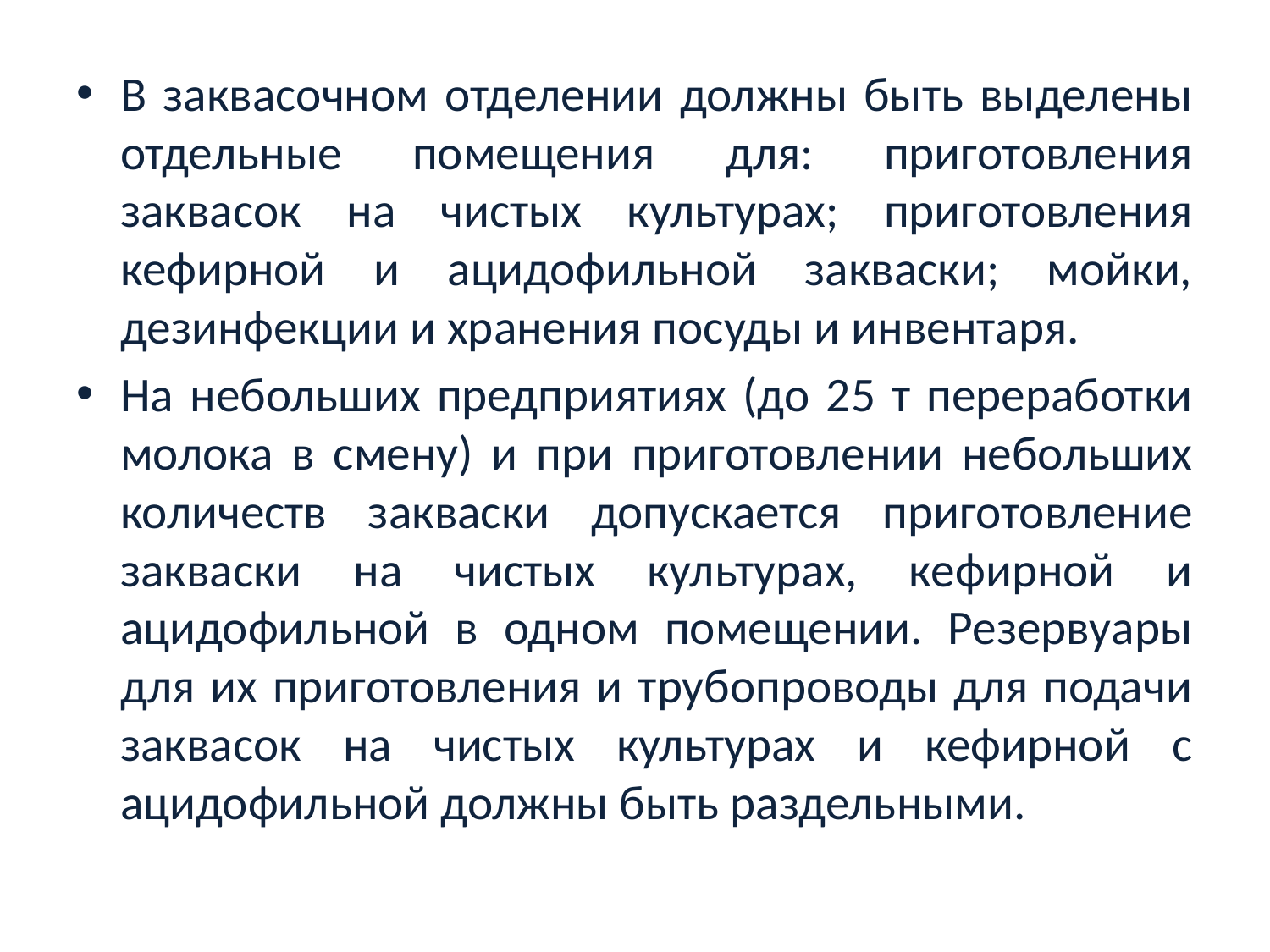

В заквасочном отделении должны быть выделены отдельные помещения для: приготовления заквасок на чистых культурах; приготовления кефирной и ацидофильной закваски; мойки, дезинфекции и хранения посуды и инвентаря.
На небольших предприятиях (до 25 т переработки молока в смену) и при приготовлении небольших количеств закваски допускается приготовление закваски на чистых культурах, кефирной и ацидофильной в одном помещении. Резервуары для их приготовления и трубопроводы для подачи заквасок на чистых культурах и кефирной с ацидофильной должны быть раздельными.